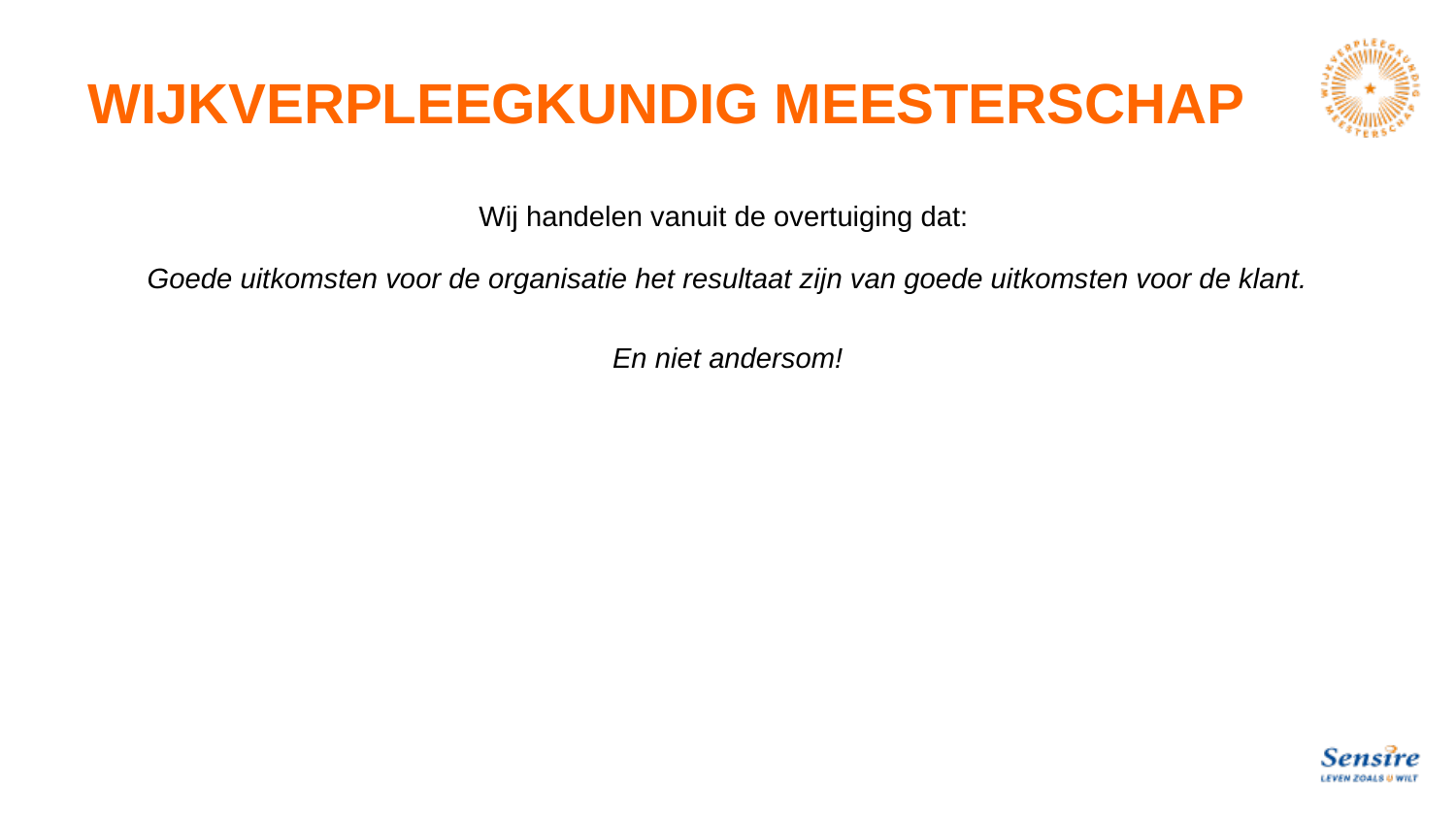

# WIJKVERPLEEGKUNDIG MEESTERSCHAP
Wij handelen vanuit de overtuiging dat:

Goede uitkomsten voor de organisatie het resultaat zijn van goede uitkomsten voor de klant.

En niet andersom!